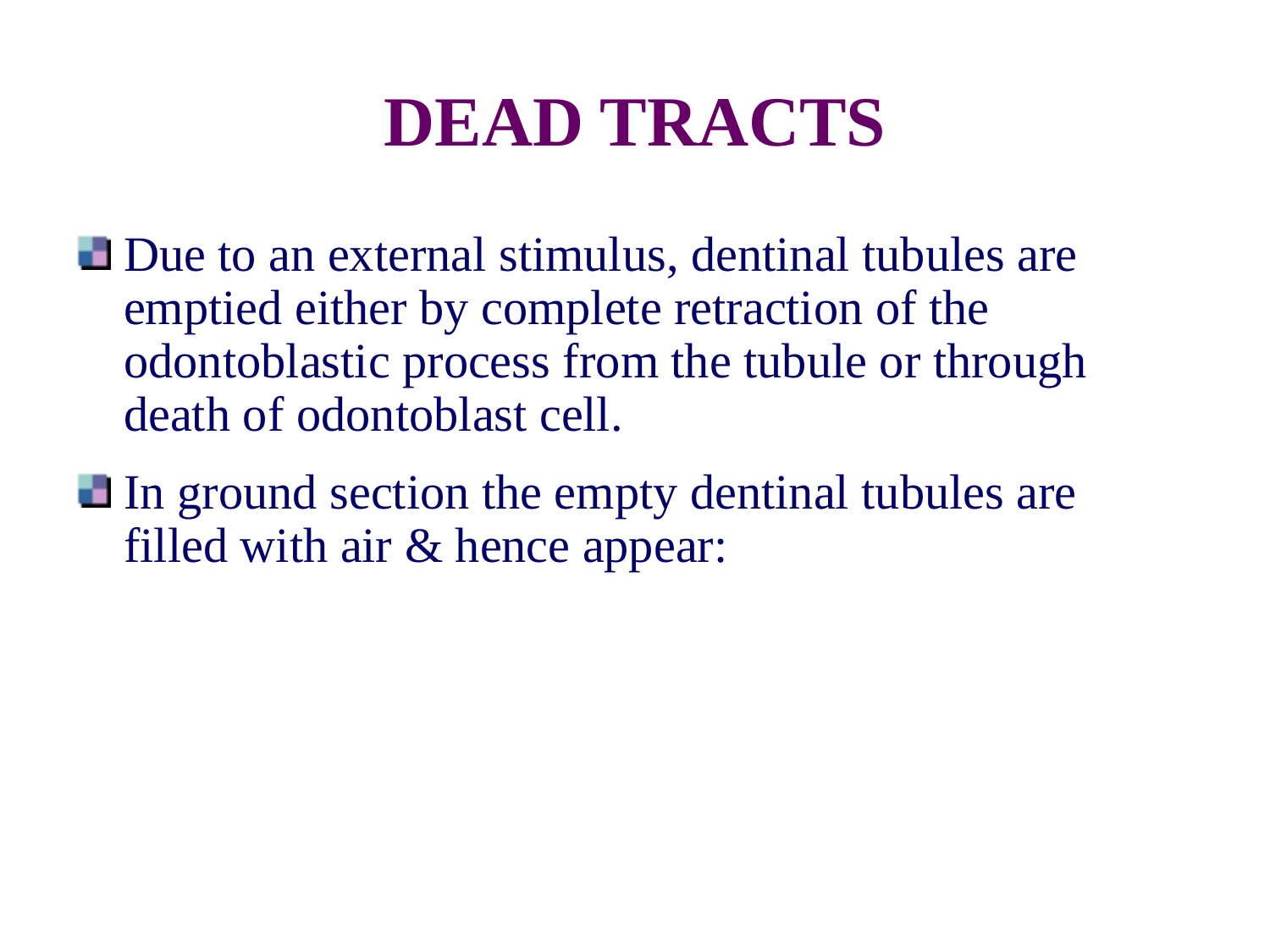

# DEAD TRACTS
Due to an external stimulus, dentinal tubules are emptied either by complete retraction of the odontoblastic process from the tubule or through death of odontoblast cell.
In ground section the empty dentinal tubules are filled with air & hence appear: